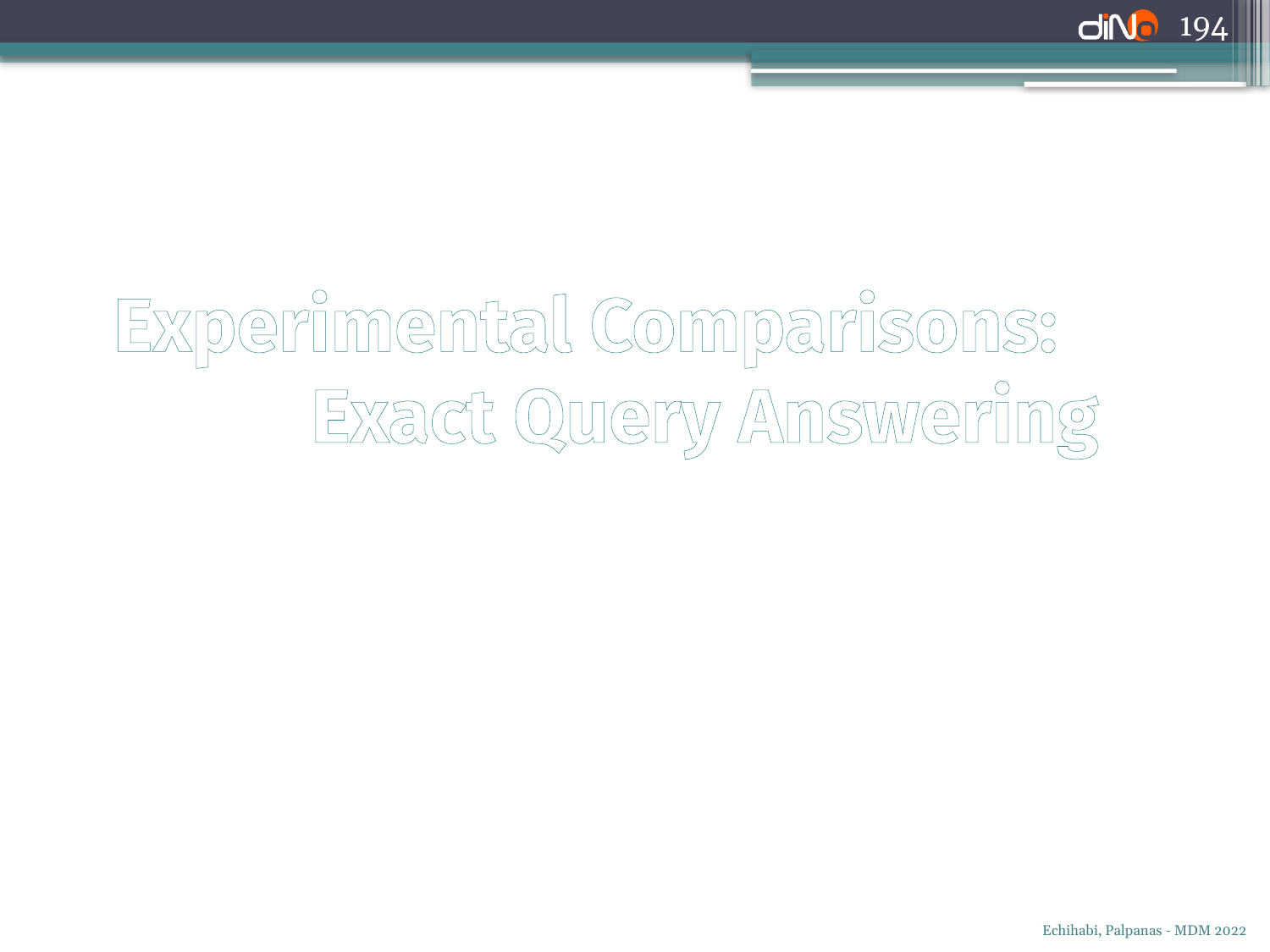

194
# Experimental Comparisons: Exact Query Answering

Echihabi, Palpanas - MDM 2022